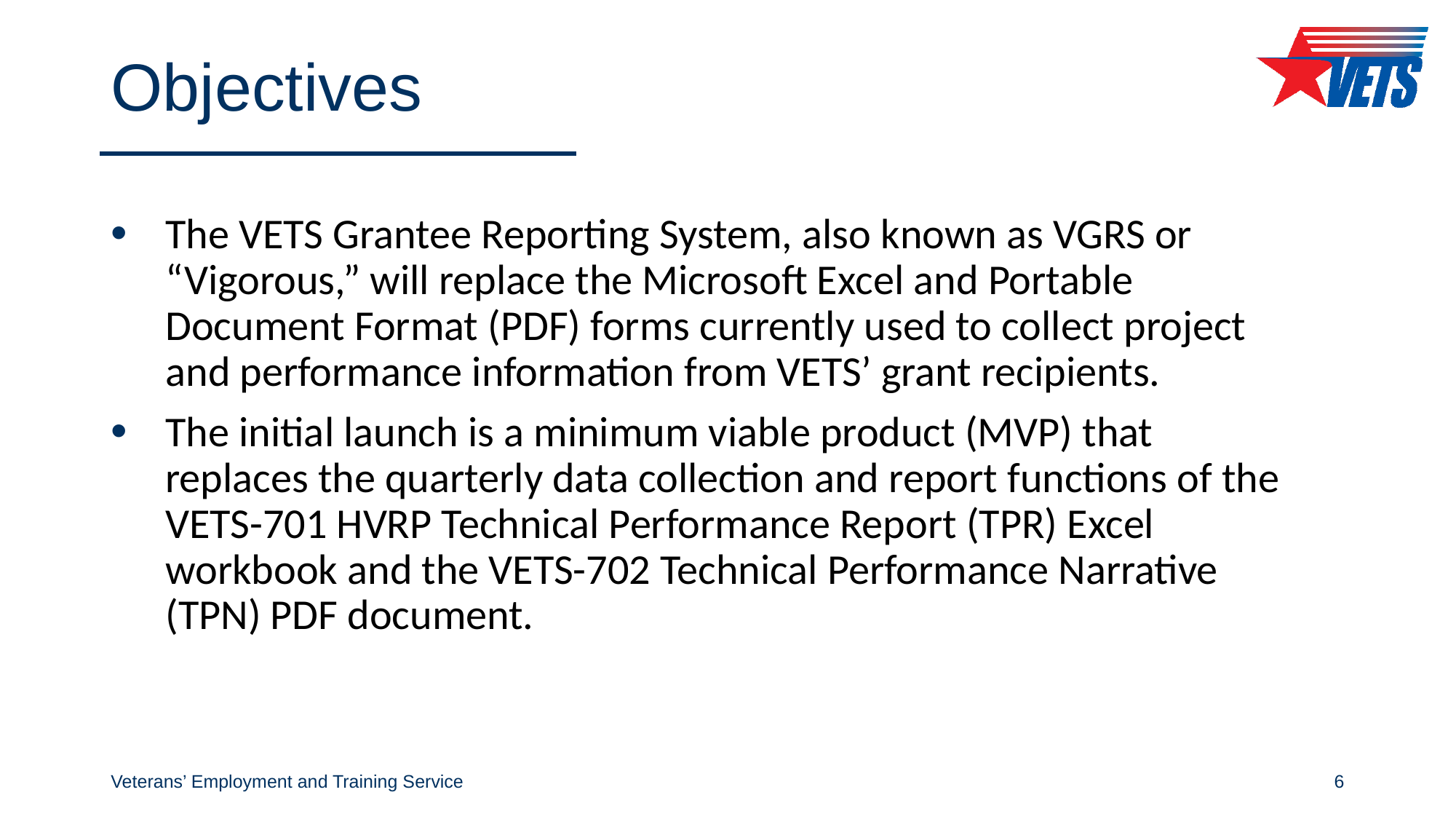

# Objectives
The VETS Grantee Reporting System, also known as VGRS or “Vigorous,” will replace the Microsoft Excel and Portable Document Format (PDF) forms currently used to collect project and performance information from VETS’ grant recipients.
The initial launch is a minimum viable product (MVP) that replaces the quarterly data collection and report functions of the VETS-701 HVRP Technical Performance Report (TPR) Excel workbook and the VETS-702 Technical Performance Narrative (TPN) PDF document.
Veterans’ Employment and Training Service
6